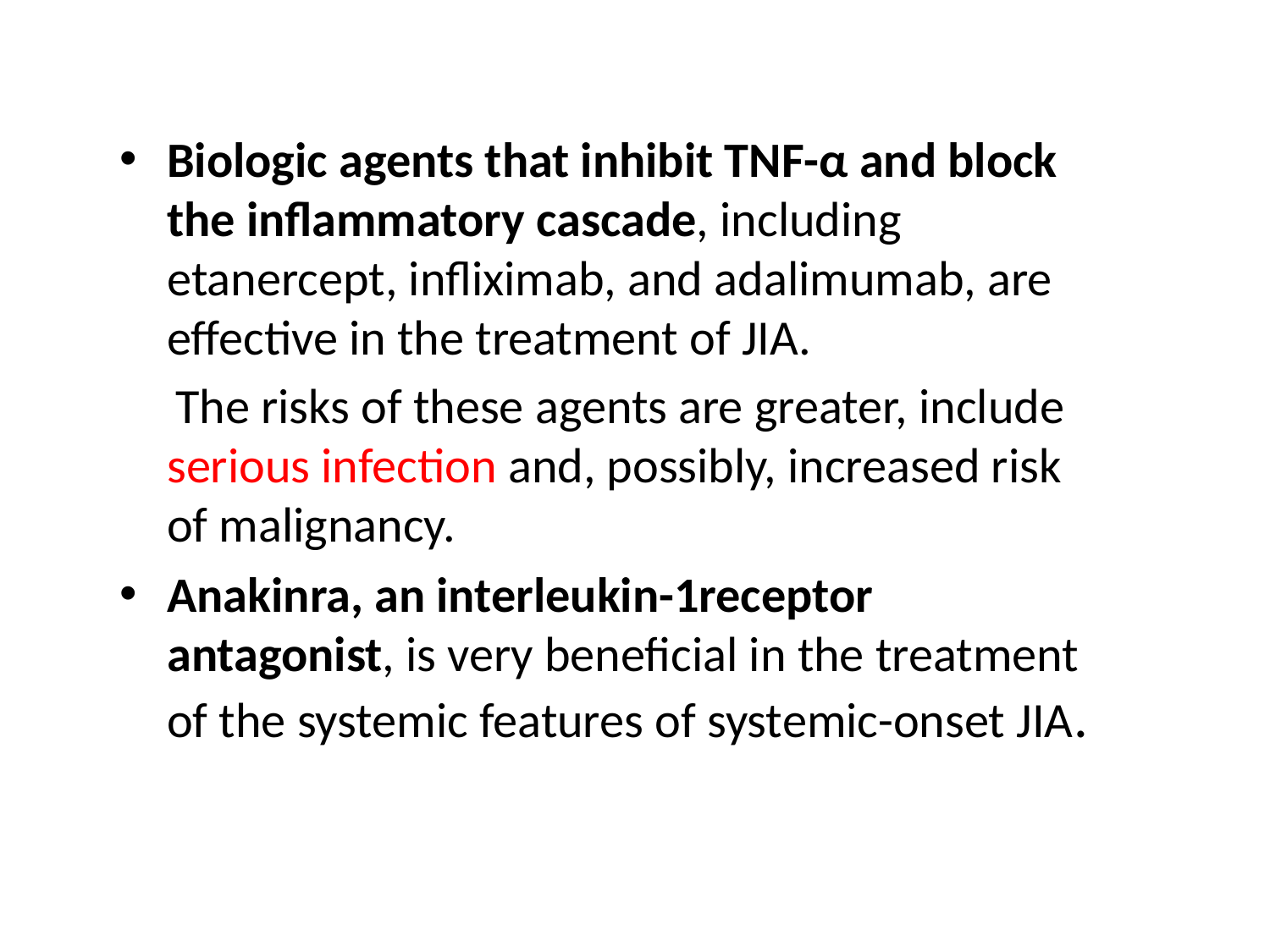

Biologic agents that inhibit TNF-α and block the inflammatory cascade, including etanercept, infliximab, and adalimumab, are effective in the treatment of JIA.
     The risks of these agents are greater, include serious infection and, possibly, increased risk of malignancy.
Anakinra, an interleukin-1receptor antagonist, is very beneficial in the treatment of the systemic features of systemic-onset JIA.